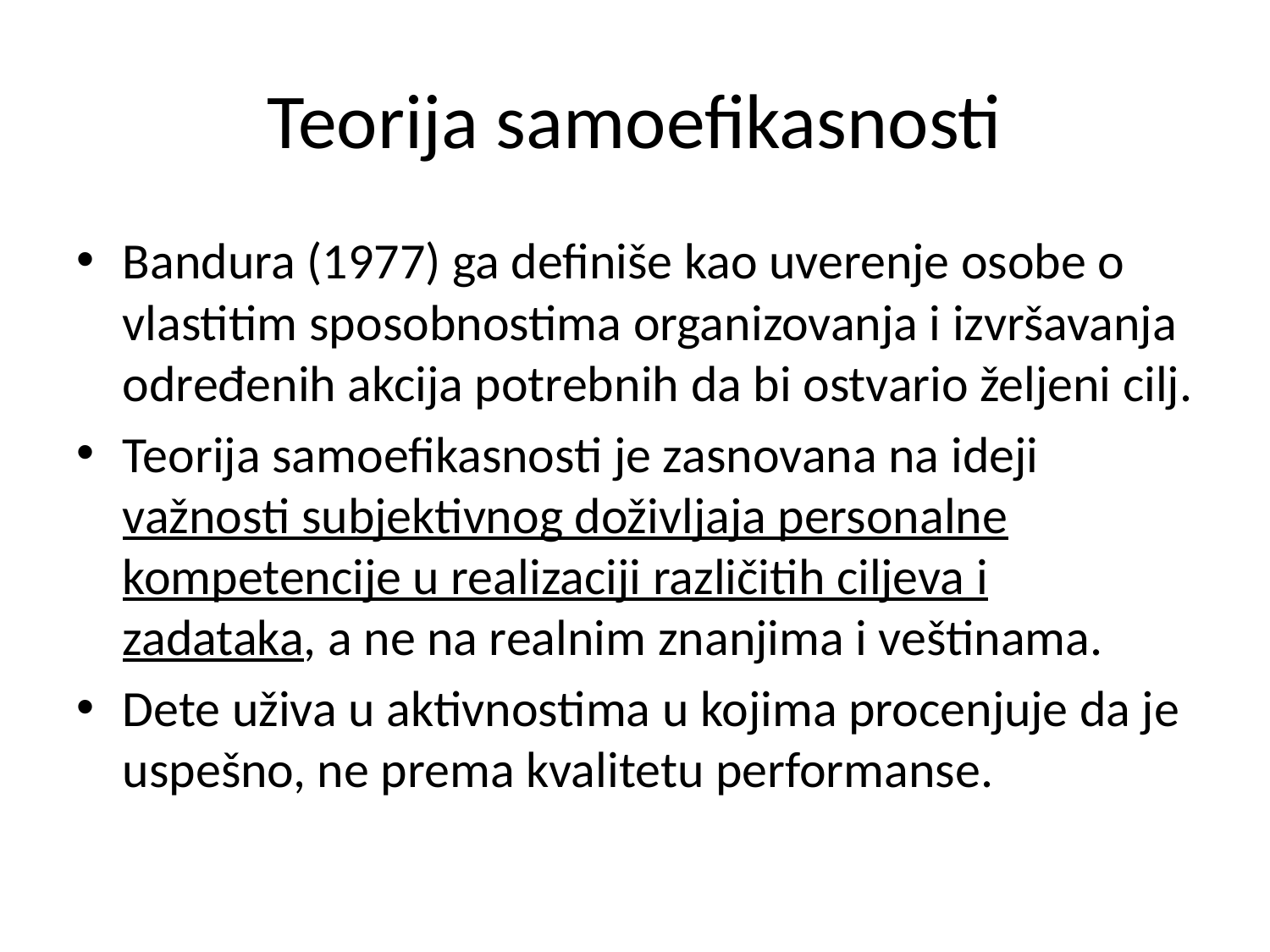

# Teorija samoefikasnosti
Bandura (1977) ga definiše kao uverenje osobe o vlastitim sposobnostima organizovanja i izvršavanja određenih akcija potrebnih da bi ostvario željeni cilj.
Teorija samoefikasnosti je zasnovana na ideji važnosti subjektivnog doživljaja personalne kompetencije u realizaciji različitih ciljeva i zadataka, a ne na realnim znanjima i veštinama.
Dete uživa u aktivnostima u kojima procenjuje da je uspešno, ne prema kvalitetu performanse.